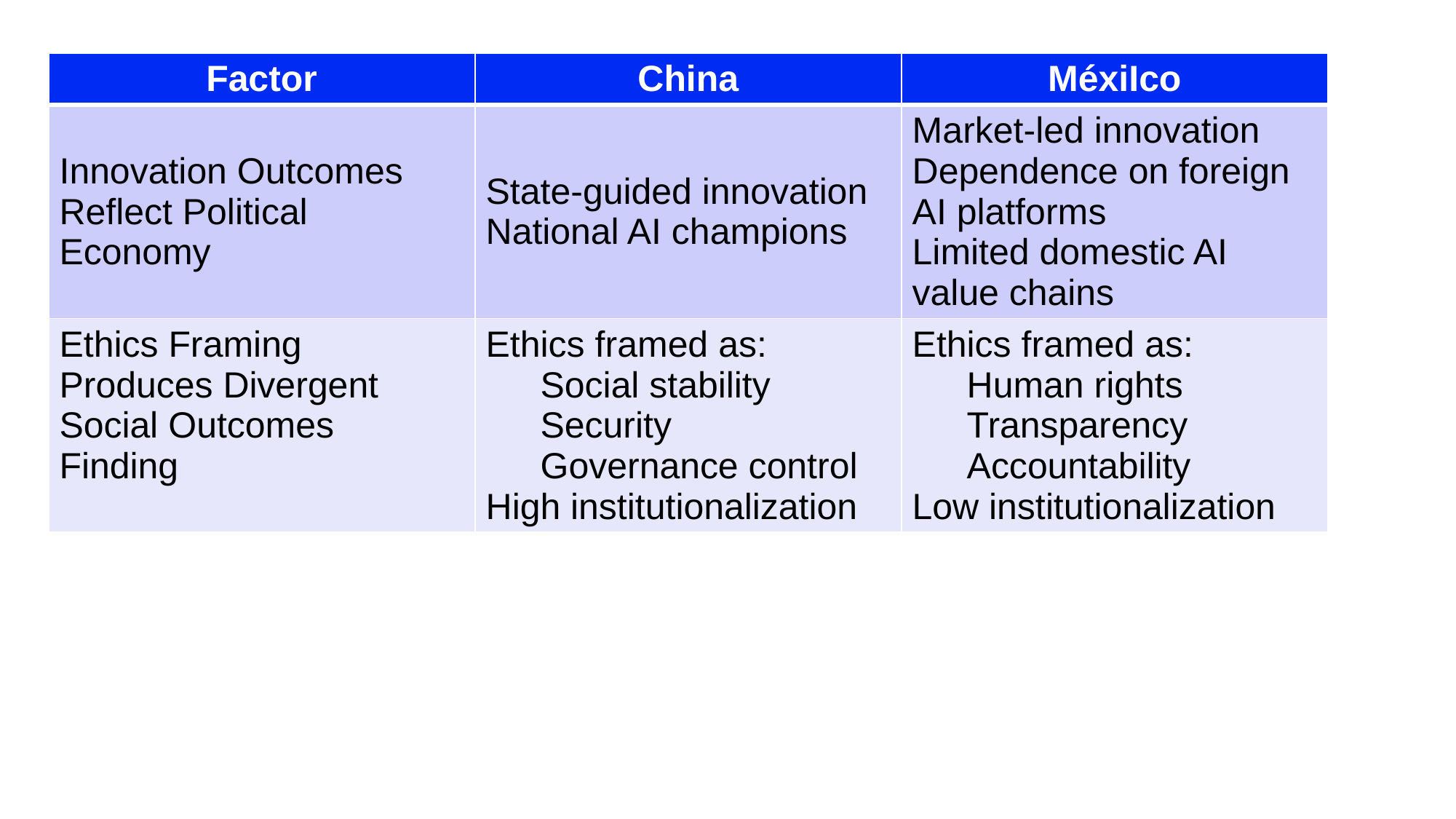

#
| Factor | China | MéxiIco |
| --- | --- | --- |
| Innovation Outcomes Reflect Political Economy | State-guided innovation National AI champions | Market-led innovation Dependence on foreign AI platforms Limited domestic AI value chains |
| Ethics Framing Produces Divergent Social Outcomes Finding | Ethics framed as: Social stability Security Governance control High institutionalization | Ethics framed as: Human rights Transparency Accountability Low institutionalization |